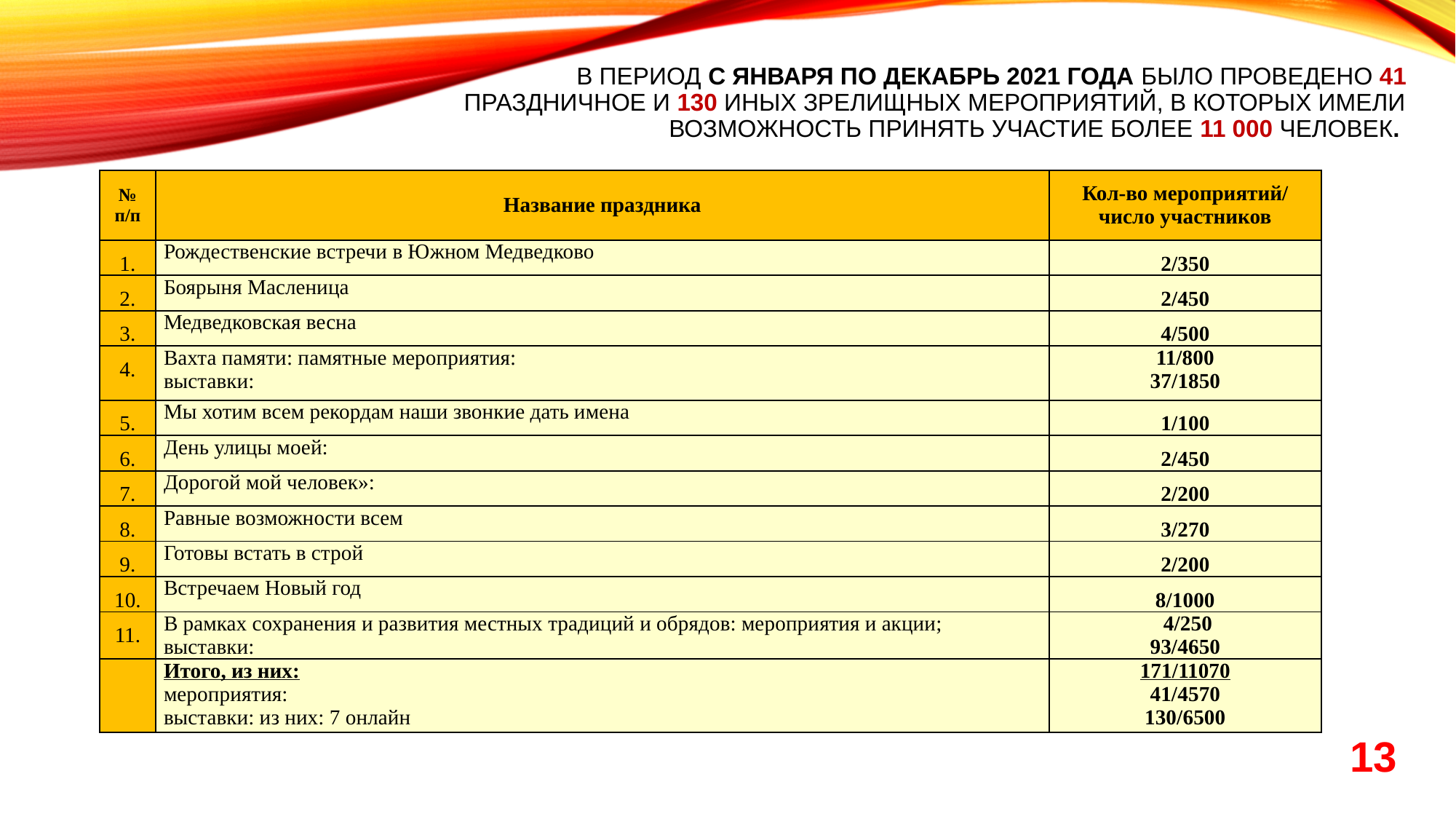

# В период с января по декабрь 2021 года было проведено 41 праздничное и 130 иных зрелищных мероприятий, в которых имели возможность принять участие БОЛЕЕ 11 000 человек.
| № п/п | Название праздника | Кол-во мероприятий/ число участников |
| --- | --- | --- |
| 1. | Рождественские встречи в Южном Медведково | 2/350 |
| 2. | Боярыня Масленица | 2/450 |
| 3. | Медведковская весна | 4/500 |
| 4. | Вахта памяти: памятные мероприятия: выставки: | 11/800 37/1850 |
| 5. | Мы хотим всем рекордам наши звонкие дать имена | 1/100 |
| 6. | День улицы моей: | 2/450 |
| 7. | Дорогой мой человек»: | 2/200 |
| 8. | Равные возможности всем | 3/270 |
| 9. | Готовы встать в строй | 2/200 |
| 10. | Встречаем Новый год | 8/1000 |
| 11. | В рамках сохранения и развития местных традиций и обрядов: мероприятия и акции; выставки: | 4/250 93/4650 |
|  | Итого, из них: мероприятия: выставки: из них: 7 онлайн | 171/11070 41/4570 130/6500 |

13